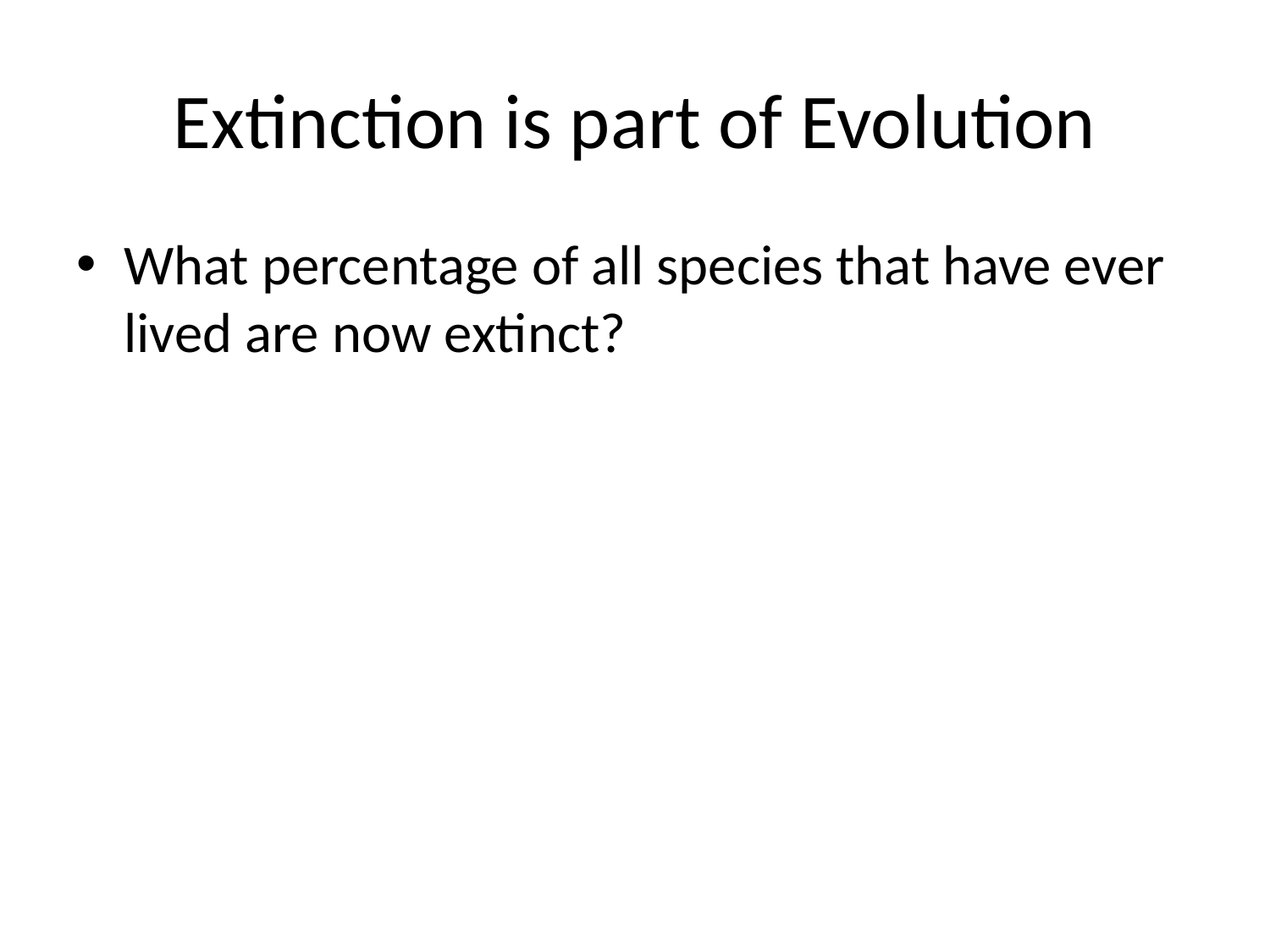

# Extinction is part of Evolution
What percentage of all species that have ever lived are now extinct?